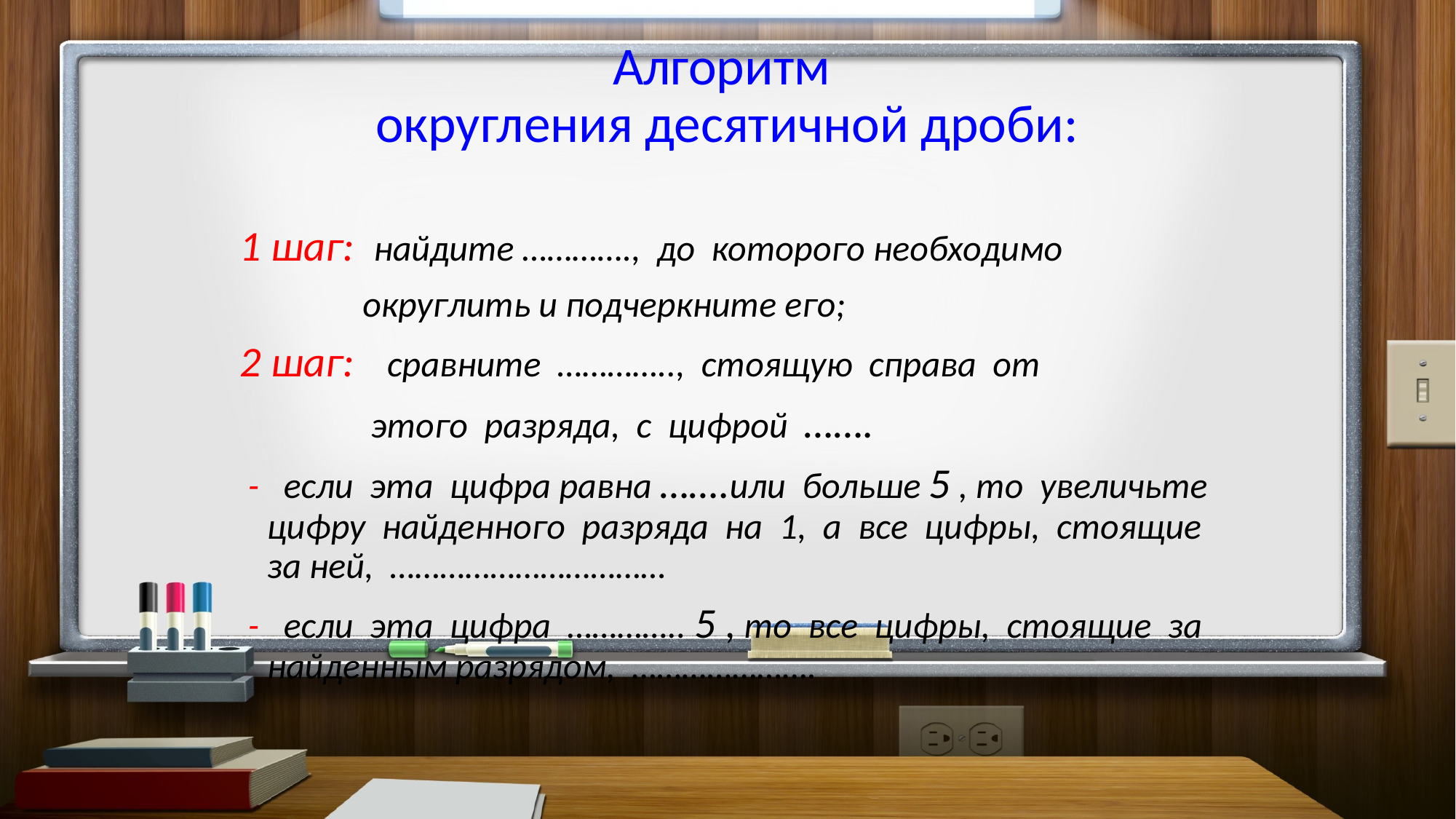

# Алгоритм округления десятичной дроби:

1 шаг:  найдите ………….,  до  которого необходимо
               округлить и подчеркните его;
2 шаг:    сравните  …………..,  стоящую  справа  от
                этого  разряда,  с  цифрой  …….
 -   если  эта  цифра равна …….или  больше 5 , то  увеличьте  цифру  найденного  разряда  на  1,  а  все  цифры,  стоящие  за ней,  ……………………………
 -   если  эта  цифра  ………….. 5 , то  все  цифры,  стоящие  за найденным разрядом,  ………………….